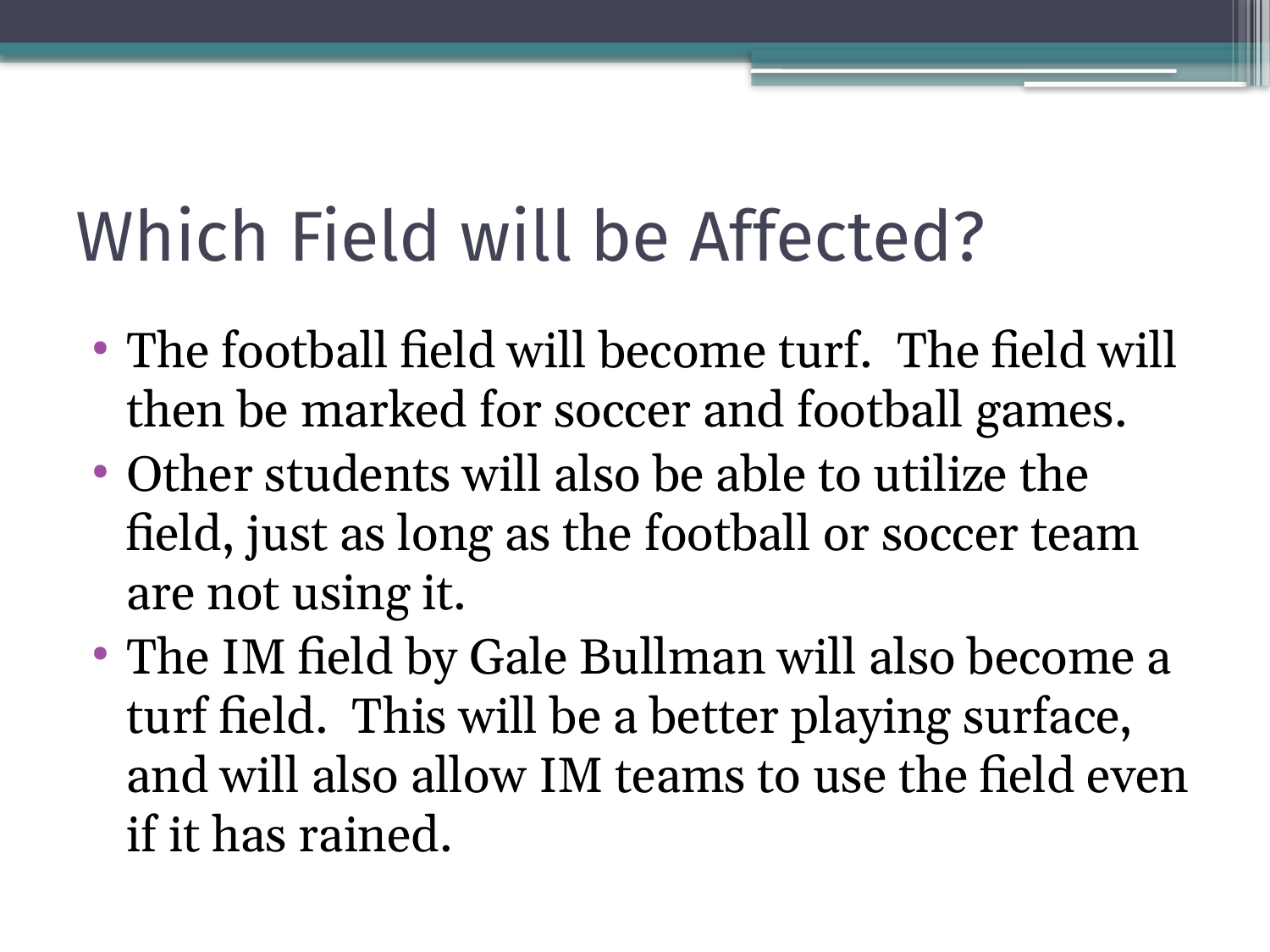

# Which Field will be Affected?
The football field will become turf.  The field will then be marked for soccer and football games.
Other students will also be able to utilize the field, just as long as the football or soccer team are not using it.
The IM field by Gale Bullman will also become a turf field.  This will be a better playing surface, and will also allow IM teams to use the field even if it has rained.